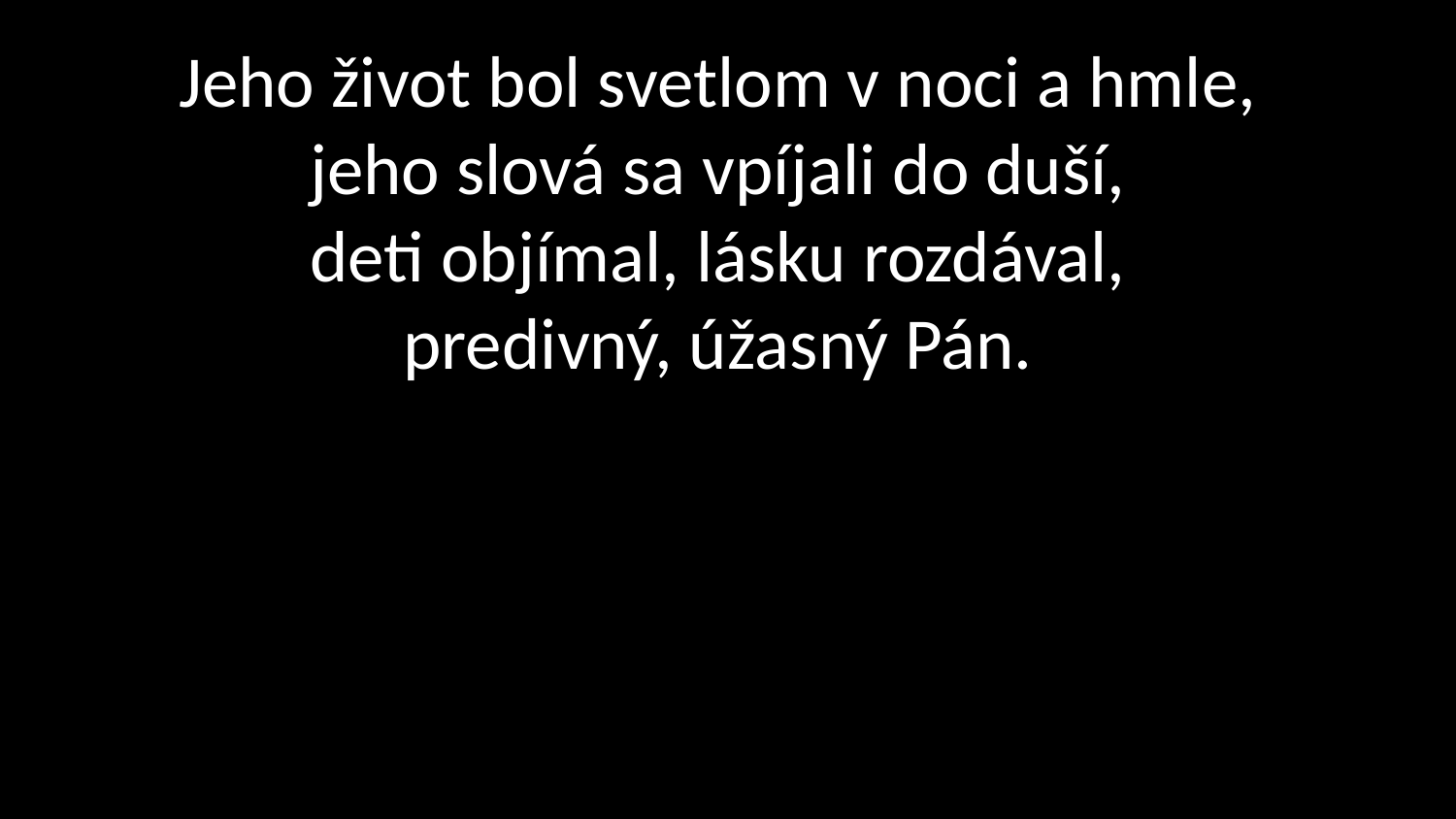

# Jeho život bol svetlom v noci a hmle, jeho slová sa vpíjali do duší, deti objímal, lásku rozdával, predivný, úžasný Pán.